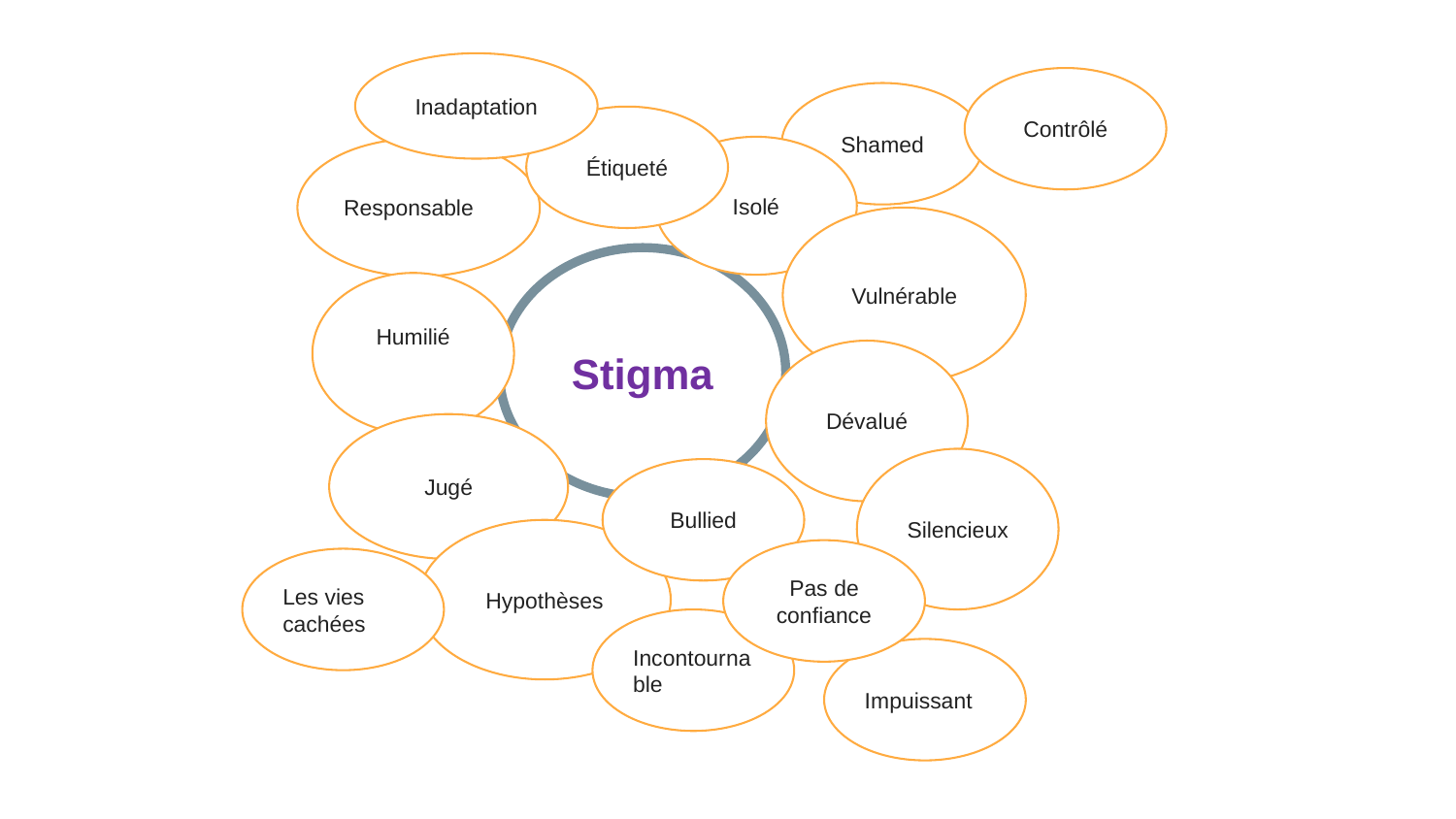

Inadaptation
Contrôlé
Shamed
Étiqueté
Isolé
Responsable
Vulnérable
Stigma
Humilié

Dévalué
Jugé
Silencieux
Bullied
Hypothèses
Pas de confiance
Les vies cachées
Incontournable
Impuissant